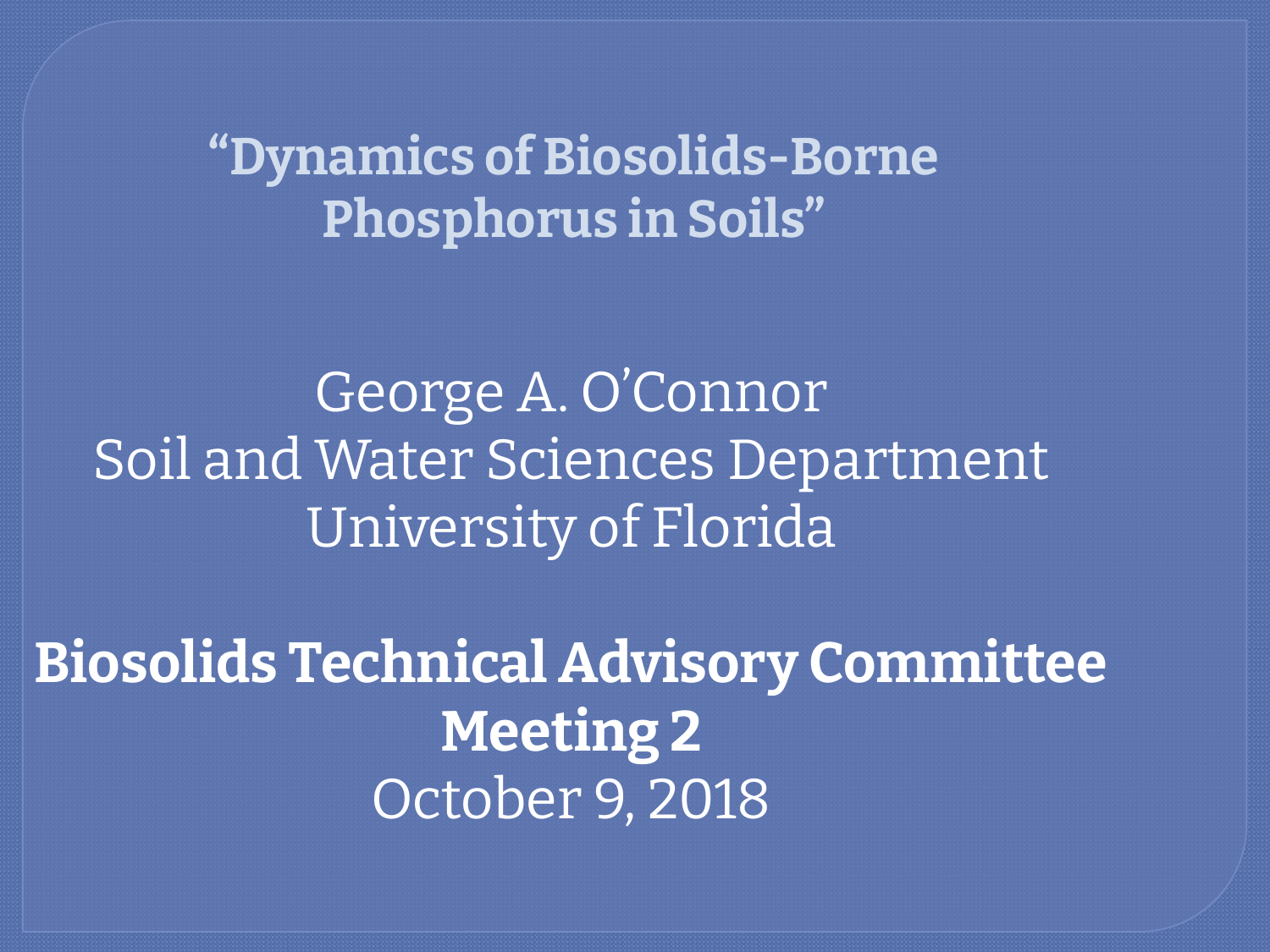

“Dynamics of Biosolids-Borne
Phosphorus in Soils”
George A. O’Connor
Soil and Water Sciences Department
University of Florida

Biosolids Technical Advisory Committee Meeting 2
October 9, 2018